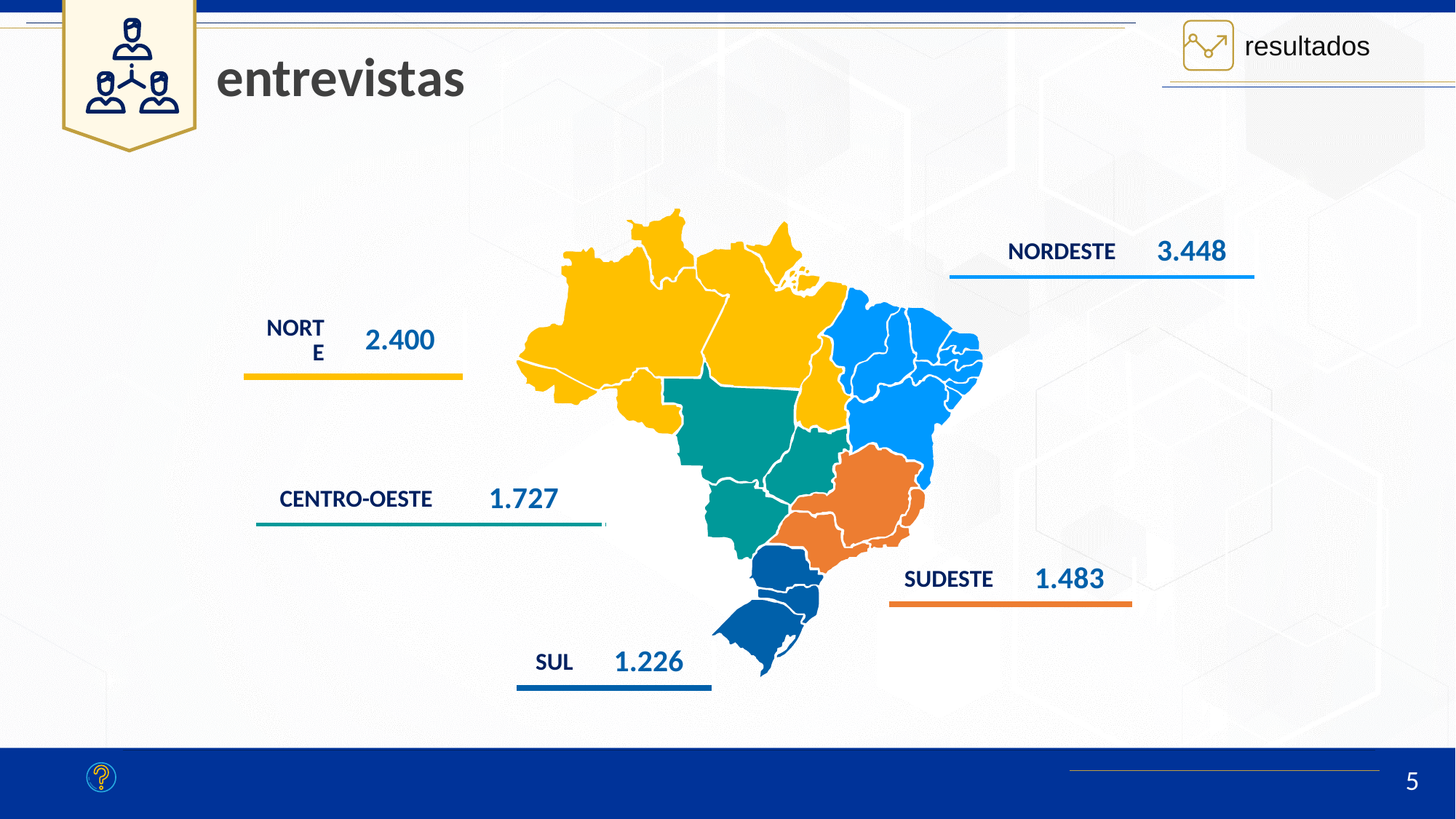

entrevistas

| NORDESTE | 3.448 |
| --- | --- |

| NORTE | 2.400 |
| --- | --- |

| CENTRO-OESTE | 1.727 |
| --- | --- |

| SUDESTE | 1.483 |
| --- | --- |
| SUL | 1.226 |
| --- | --- |